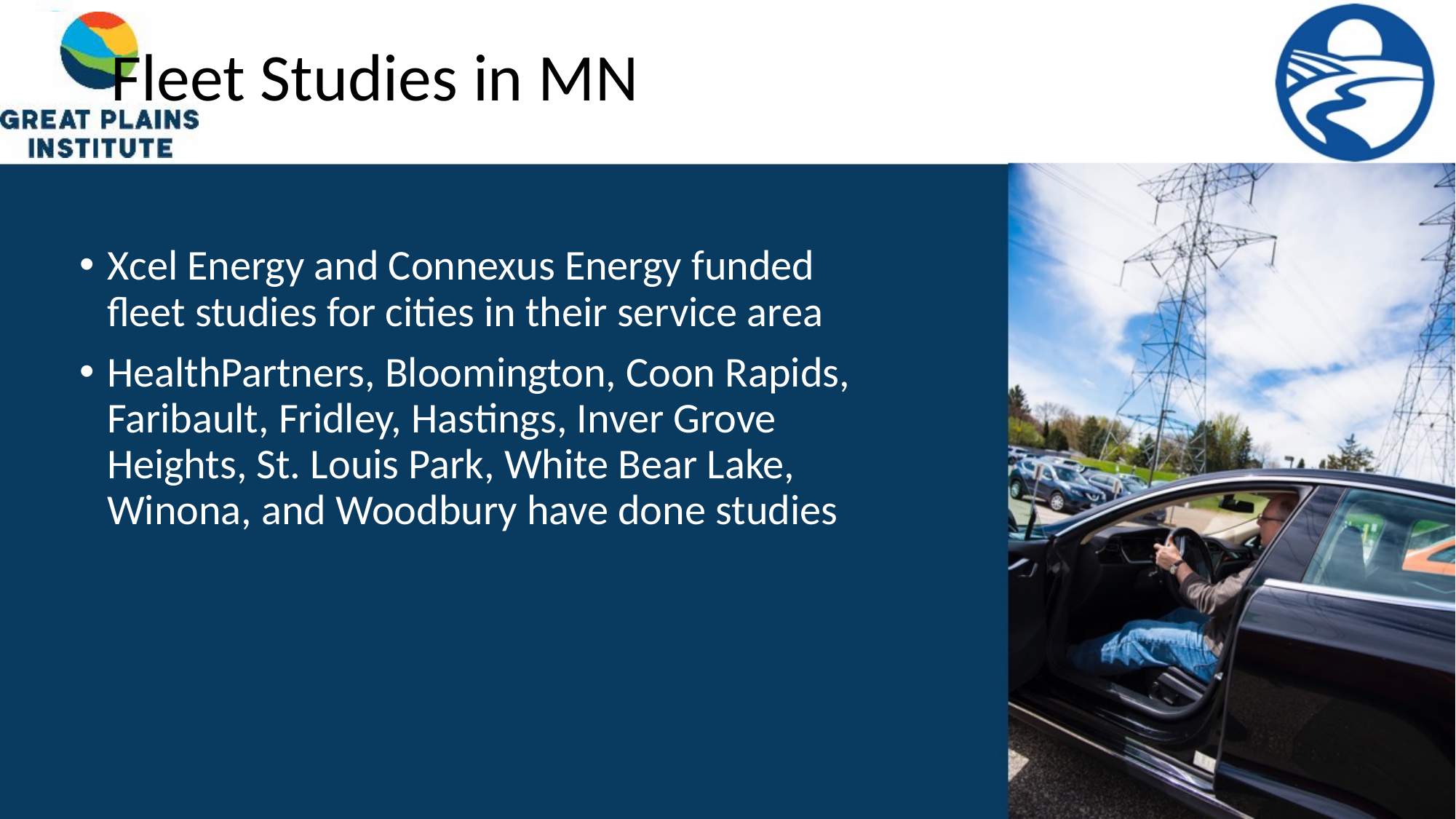

# Fleet Studies in MN
Xcel Energy and Connexus Energy funded fleet studies for cities in their service area
HealthPartners, Bloomington, Coon Rapids, Faribault, Fridley, Hastings, Inver Grove Heights, St. Louis Park, White Bear Lake, Winona, and Woodbury have done studies